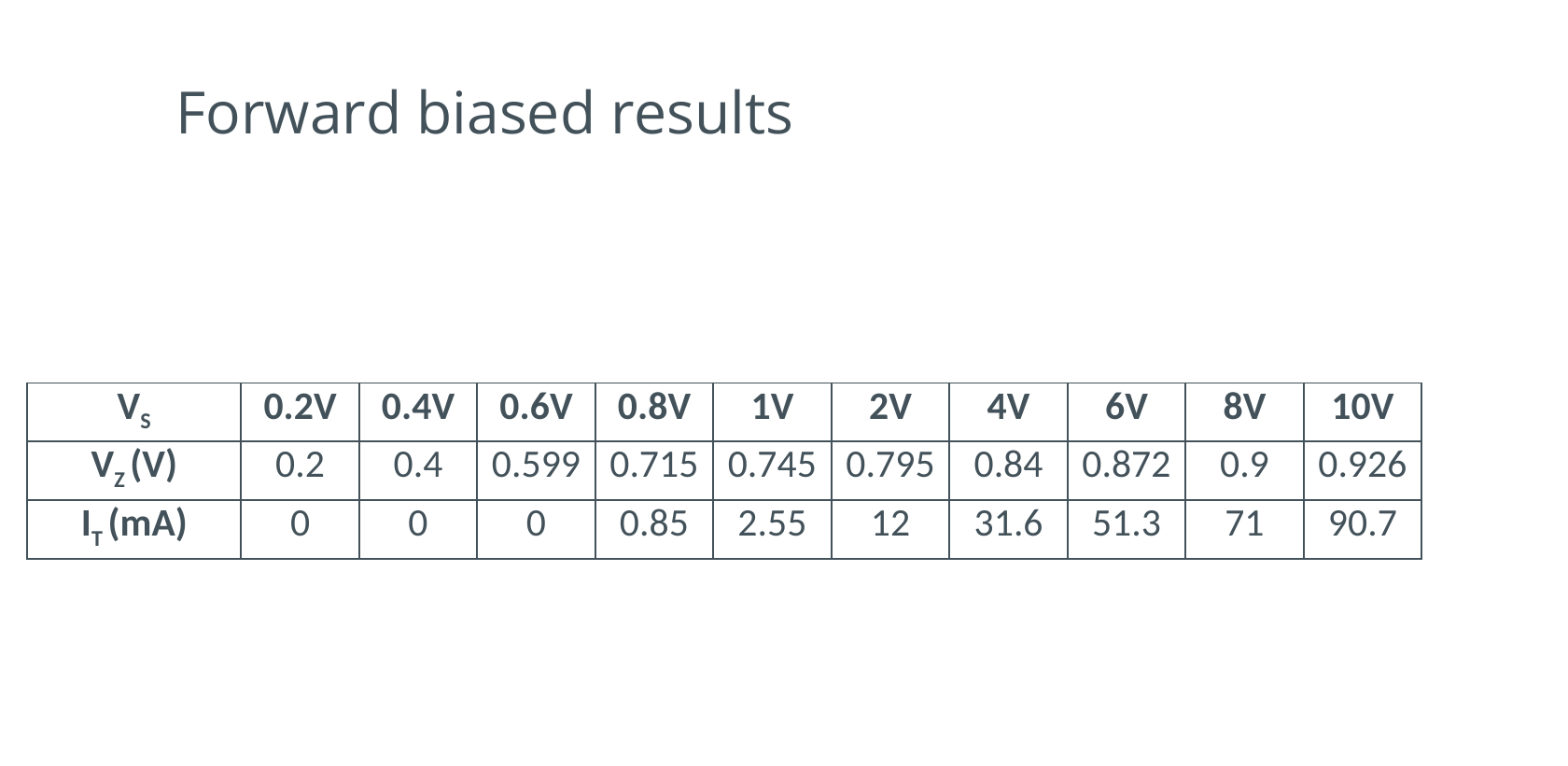

# Forward biased results
| VS | 0.2V | 0.4V | 0.6V | 0.8V | 1V | 2V | 4V | 6V | 8V | 10V |
| --- | --- | --- | --- | --- | --- | --- | --- | --- | --- | --- |
| VZ (V) | 0.2 | 0.4 | 0.599 | 0.715 | 0.745 | 0.795 | 0.84 | 0.872 | 0.9 | 0.926 |
| IT (mA) | 0 | 0 | 0 | 0.85 | 2.55 | 12 | 31.6 | 51.3 | 71 | 90.7 |